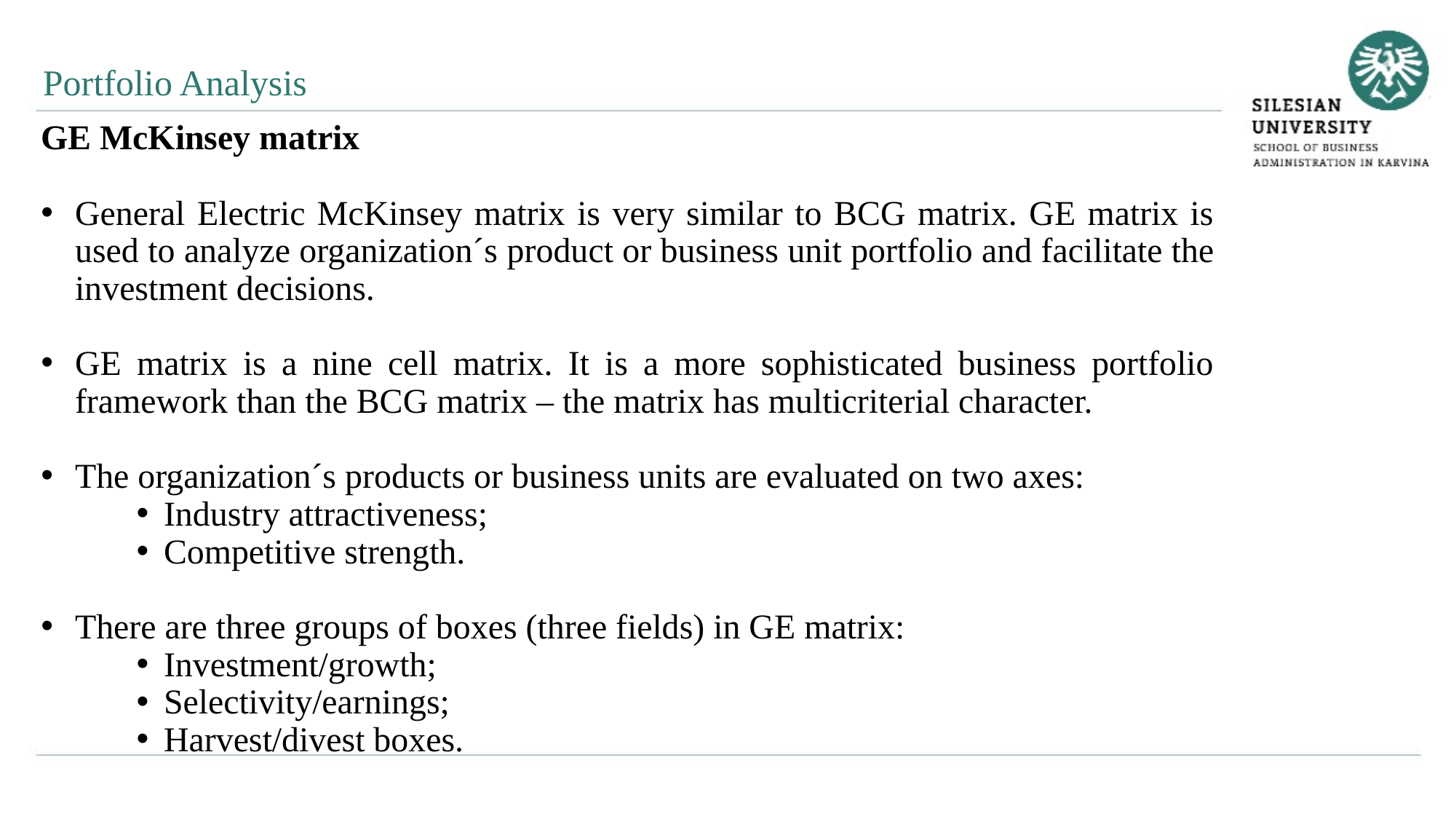

Portfolio Analysis
GE McKinsey matrix

General Electric McKinsey matrix is very similar to BCG matrix. GE matrix is used to analyze organization´s product or business unit portfolio and facilitate the investment decisions.

GE matrix is a nine cell matrix. It is a more sophisticated business portfolio framework than the BCG matrix – the matrix has multicriterial character.

The organization´s products or business units are evaluated on two axes:
Industry attractiveness;
Competitive strength.

There are three groups of boxes (three fields) in GE matrix:
Investment/growth;
Selectivity/earnings;
Harvest/divest boxes.